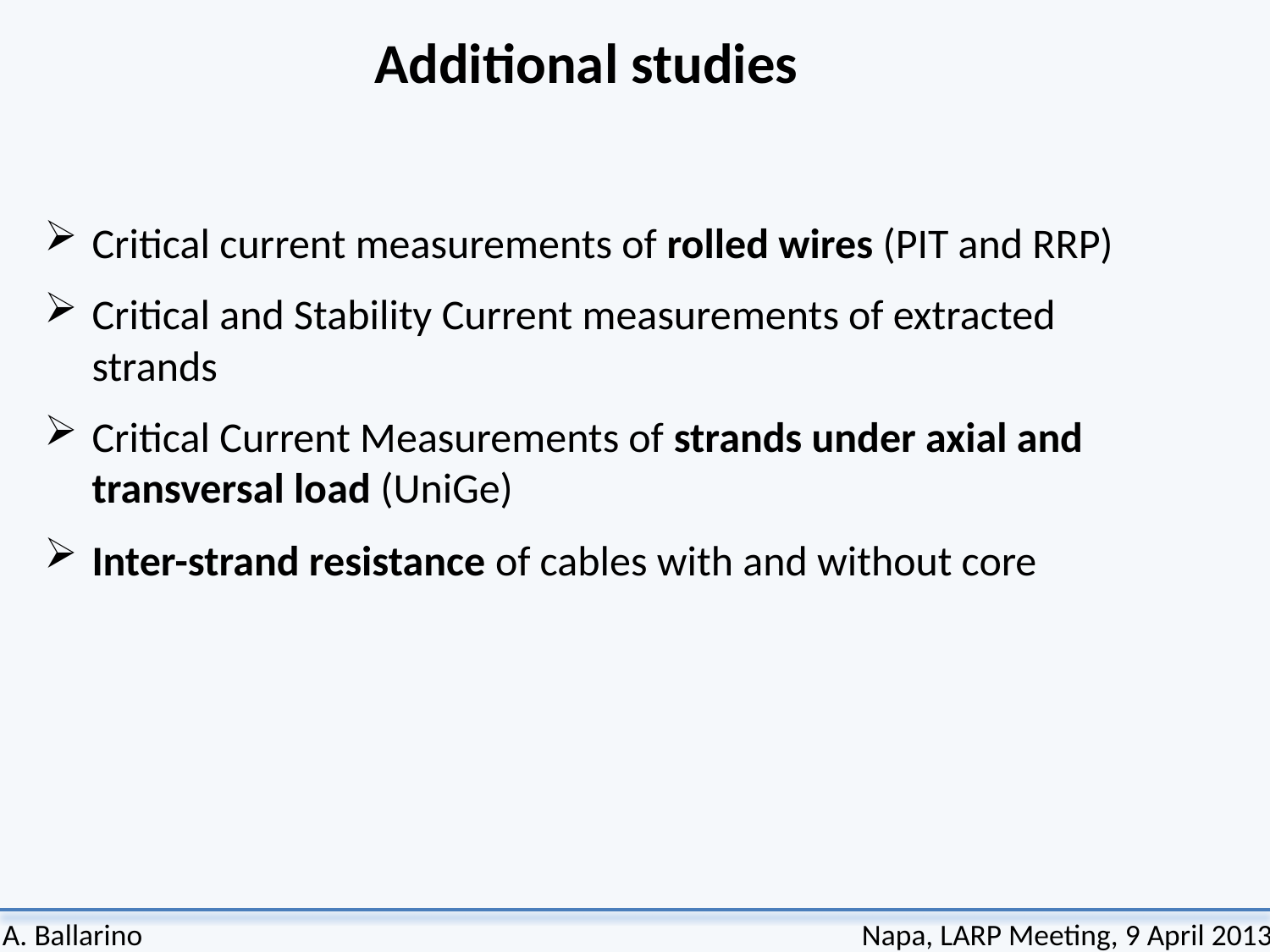

Additional studies

Critical current measurements of rolled wires (PIT and RRP)
Critical and Stability Current measurements of extracted strands
Critical Current Measurements of strands under axial and transversal load (UniGe)
Inter-strand resistance of cables with and without core

A. Ballarino
Napa, LARP Meeting, 9 April 2013